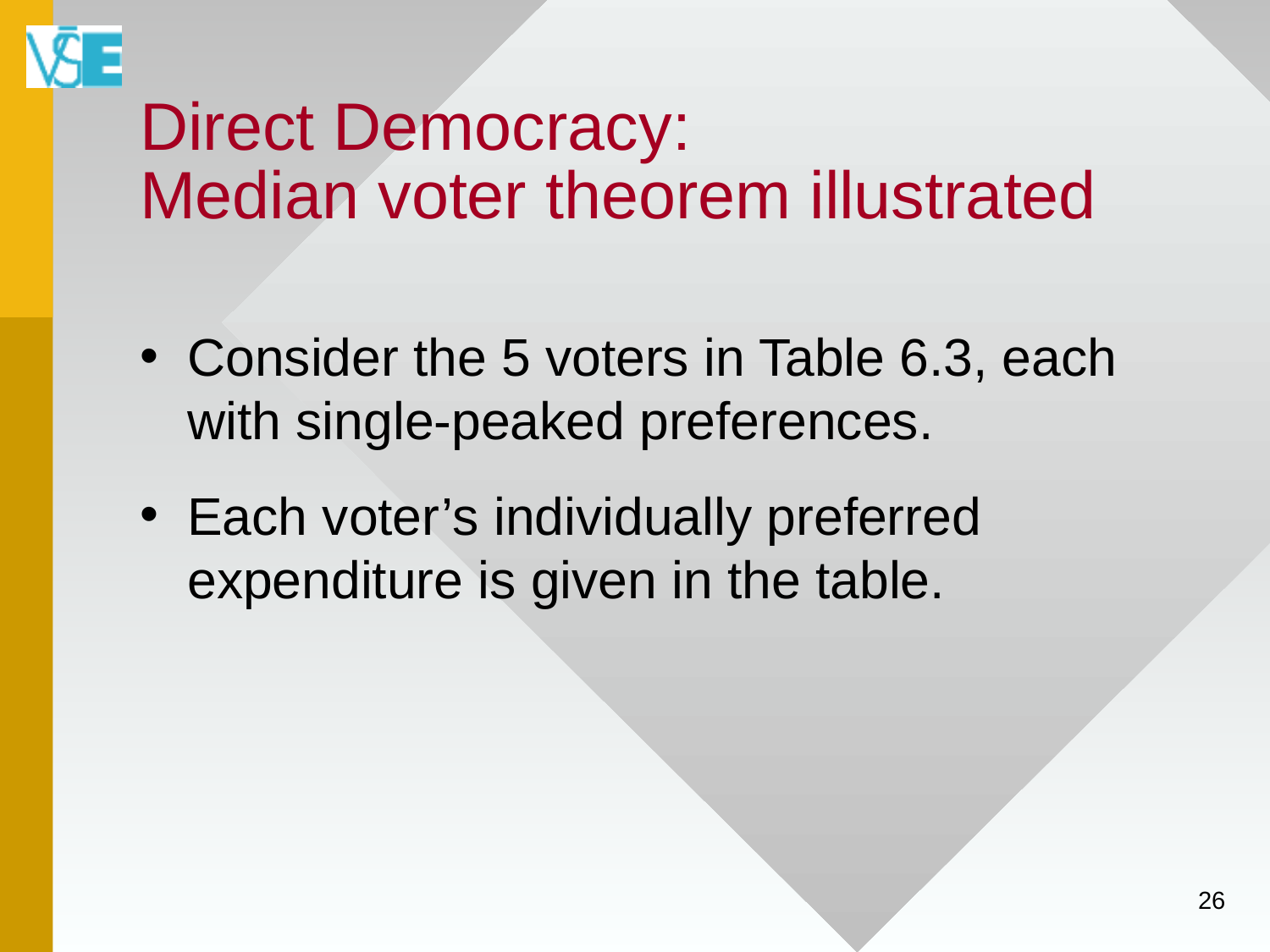

# Direct Democracy: Median voter theorem illustrated
Consider the 5 voters in Table 6.3, each with single-peaked preferences.
Each voter’s individually preferred expenditure is given in the table.
26